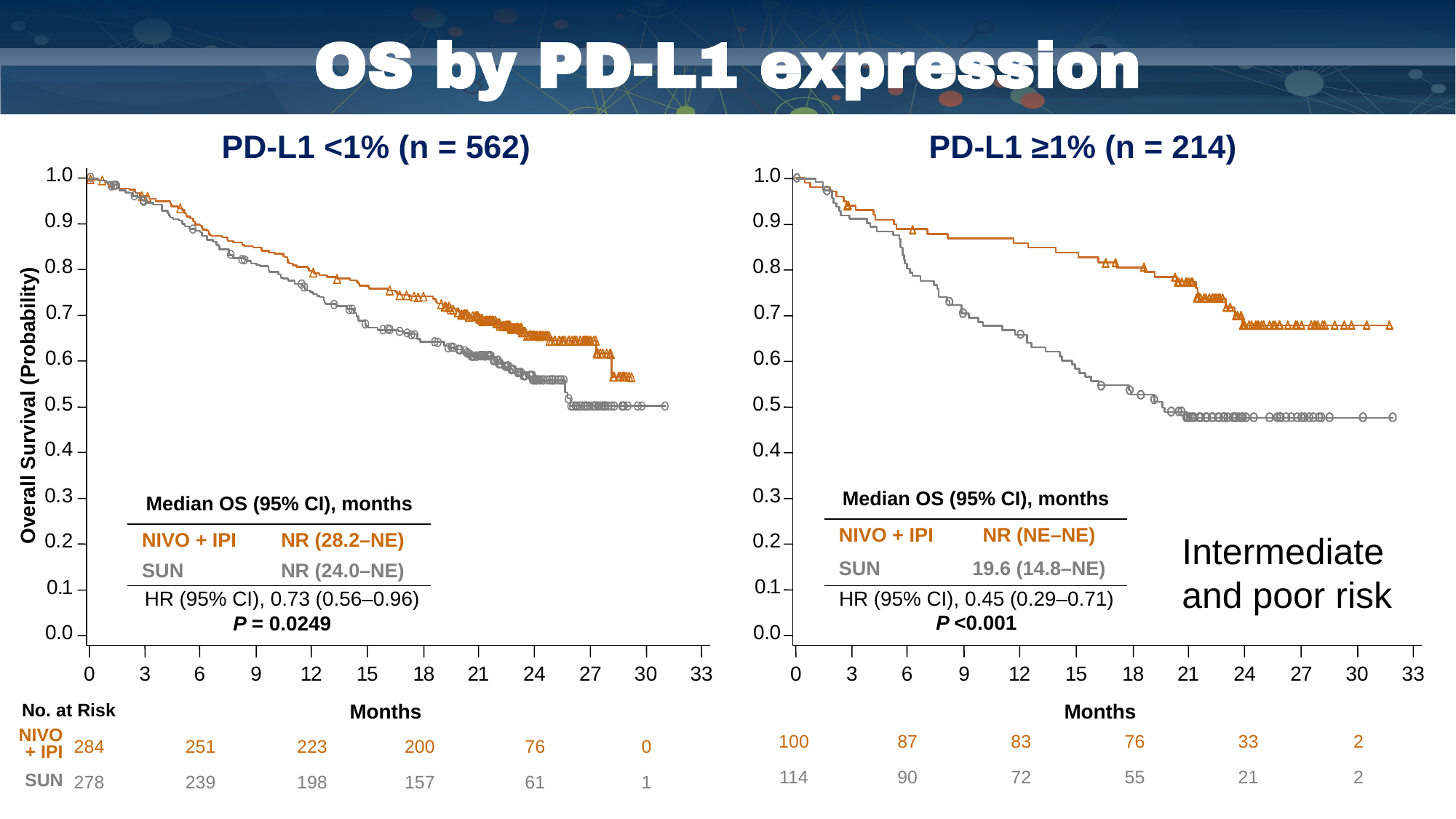

# OS by PD-L1 expression
PD-L1 <1% (n = 562)
PD-L1 ≥1% (n = 214)
1
.
0

0
.
9

0
.
8

0
.
7

0
.
6

0
.
5

0
.
4

0
.
3

0
.
2

0
.
1

0
.
0

0
3
6
9
1
2
1
5
1
8
2
1
2
4
2
7
3
0
3
3

1
.
0

0
.
9

0
.
8

0
.
7

0
.
6

0
.
5

0
.
4

0
.
3

0
.
2

0
.
1

0
.
0

0
3
6
9
1
2
1
5
1
8
2
1
2
4
2
7
3
0
3
3

Overall Survival (Probability)
| Median OS (95% CI), months |  |
| --- | --- |
| NIVO + IPI | NR (NE–NE) |
| SUN | 19.6 (14.8–NE) |
| Median OS (95% CI), months |  |
| --- | --- |
| NIVO + IPI | NR (28.2–NE) |
| SUN | NR (24.0–NE) |
Intermediate
and poor risk
HR (95% CI), 0.45 (0.29–0.71)
P <0.001
HR (95% CI), 0.73 (0.56–0.96)
P = 0.0249
|  |
| --- |
| NIVO + IPI |
| SUN |
No. at Risk
Months
Months
| 100 |  | 87 |  | 83 |  | 76 |  | 33 |  | 2 |  |
| --- | --- | --- | --- | --- | --- | --- | --- | --- | --- | --- | --- |
| 114 |  | 90 |  | 72 |  | 55 |  | 21 |  | 2 |  |
| 284 |  | 251 |  | 223 |  | 200 |  | 76 |  | 0 |  |
| --- | --- | --- | --- | --- | --- | --- | --- | --- | --- | --- | --- |
| 278 |  | 239 |  | 198 |  | 157 |  | 61 |  | 1 |  |
10